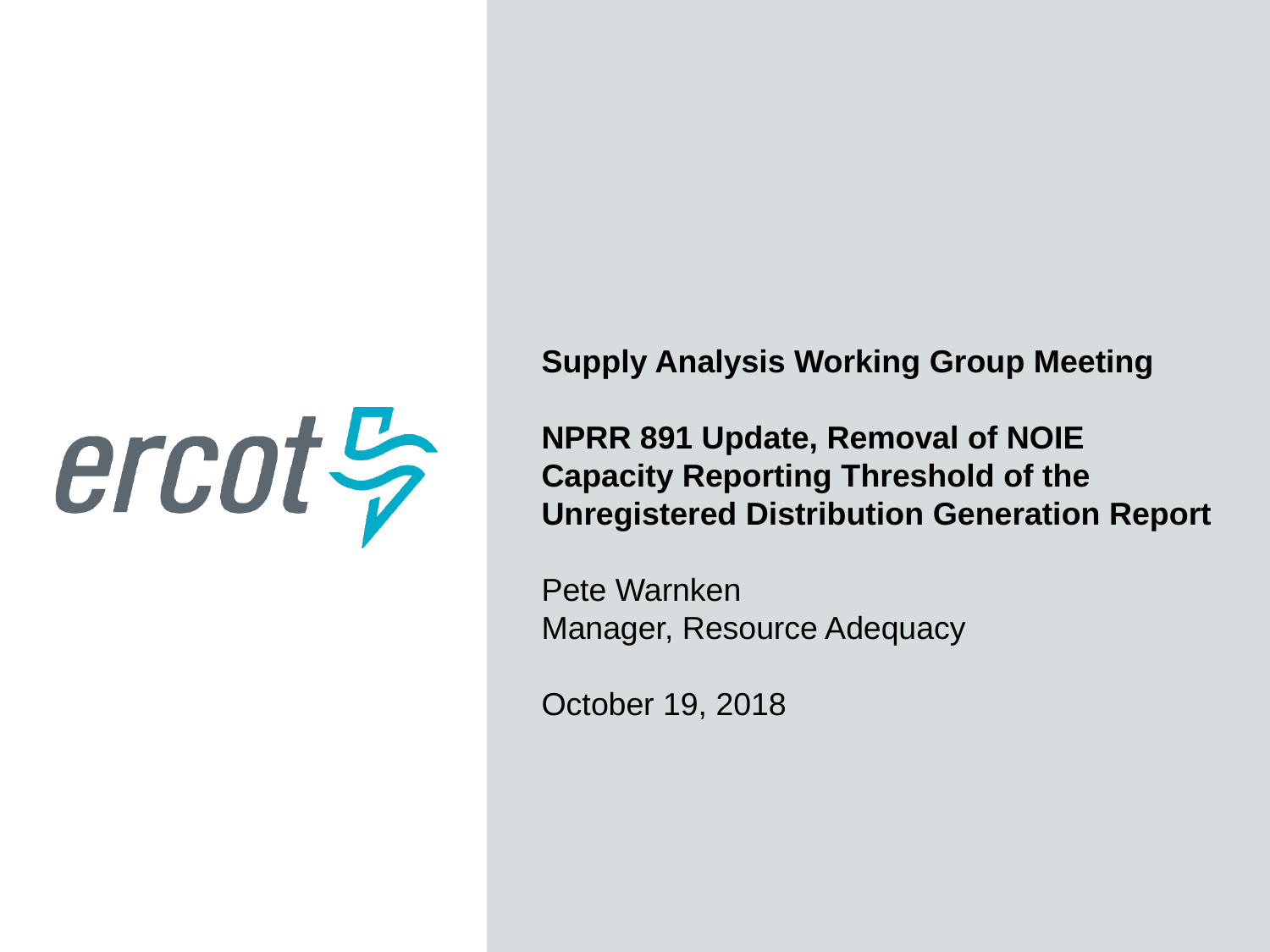

Supply Analysis Working Group Meeting

NPRR 891 Update, Removal of NOIE Capacity Reporting Threshold of the Unregistered Distribution Generation Report

Pete Warnken
Manager, Resource Adequacy

October 19, 2018